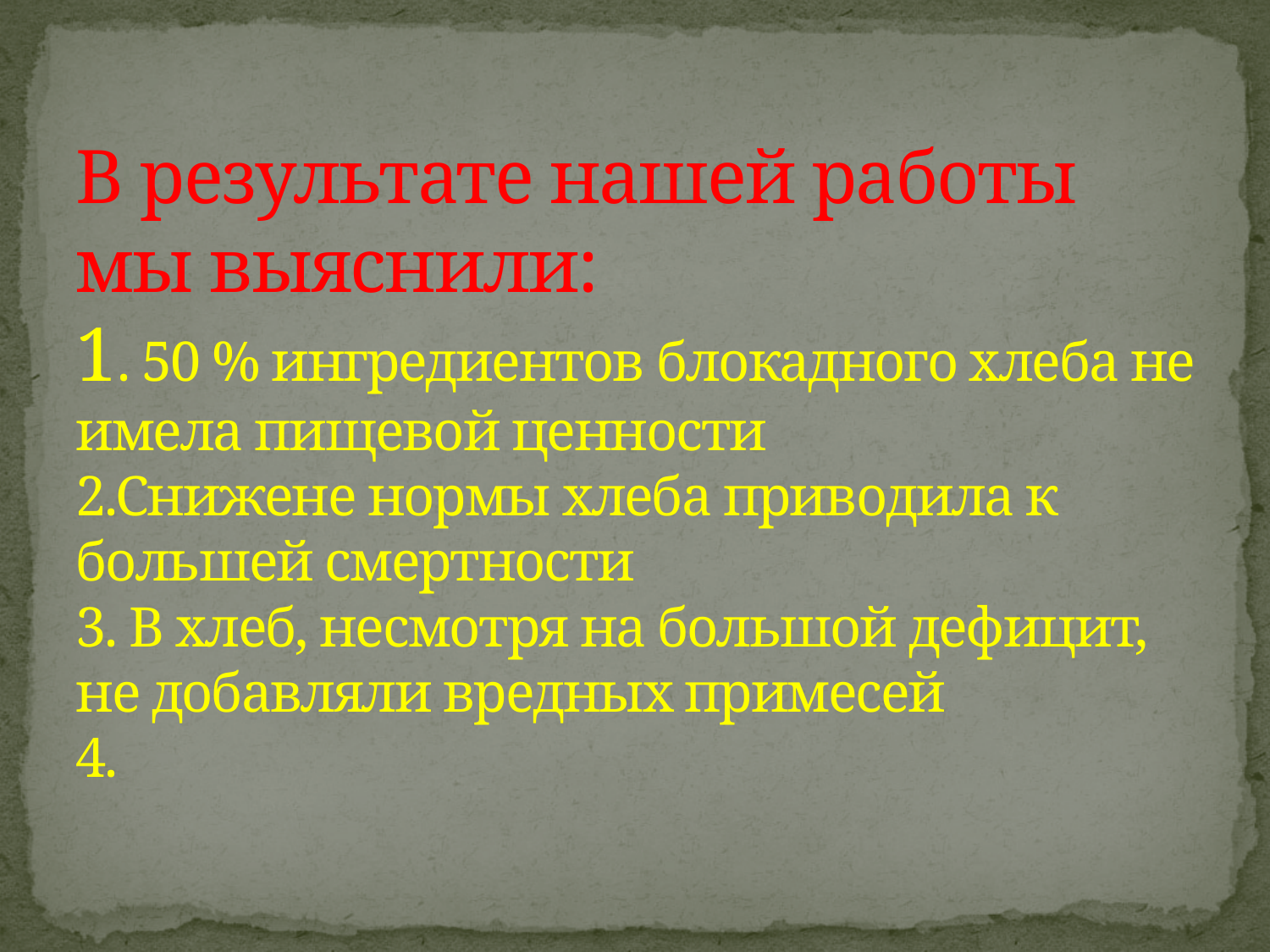

# В результате нашей работы мы выяснили: 1. 50 % ингредиентов блокадного хлеба не имела пищевой ценности 2.Снижене нормы хлеба приводила к большей смертности 3. В хлеб, несмотря на большой дефицит, не добавляли вредных примесей 4.